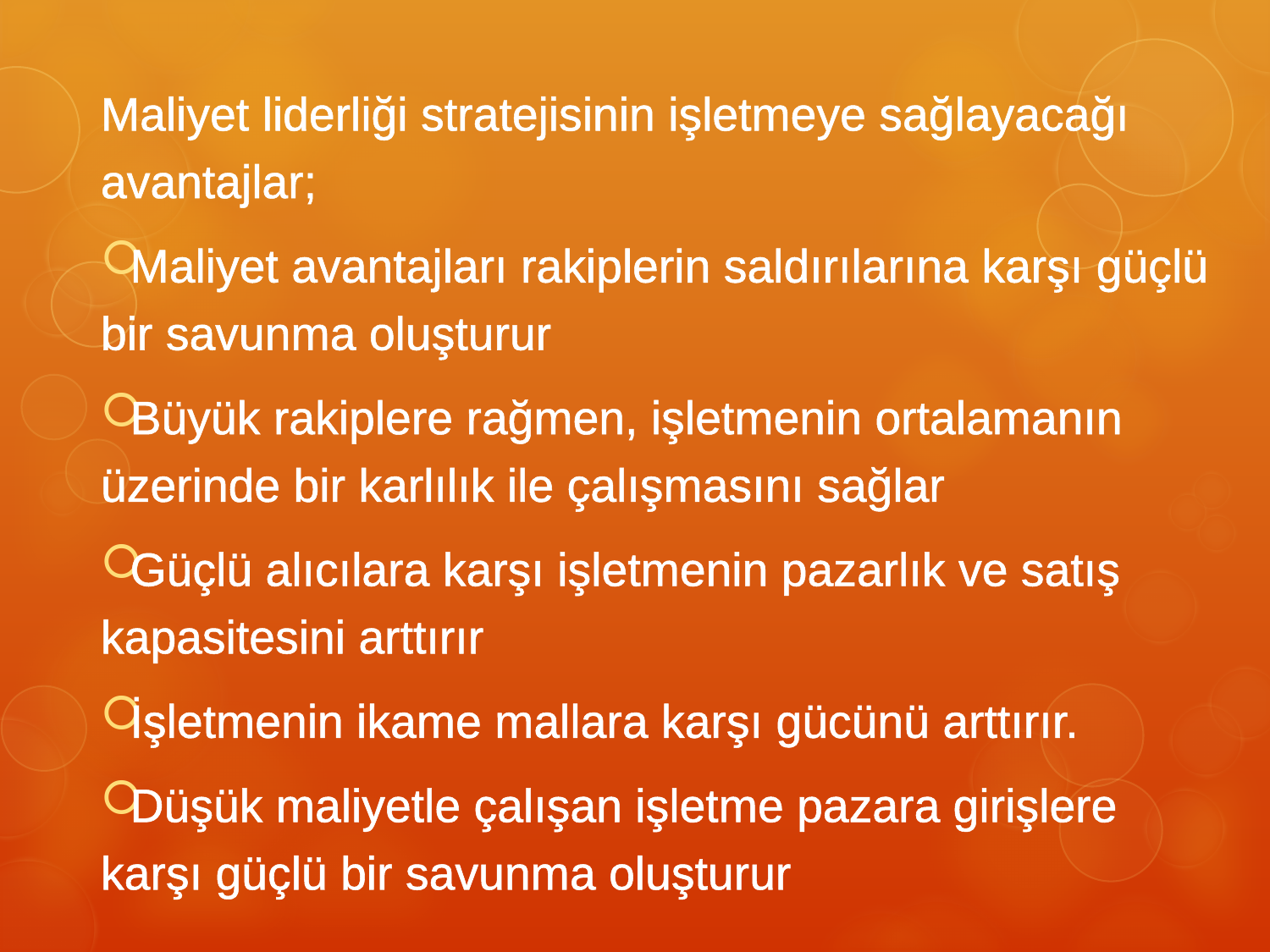

Maliyet liderliği stratejisinin işletmeye sağlayacağı avantajlar;
Maliyet avantajları rakiplerin saldırılarına karşı güçlü bir savunma oluşturur
Büyük rakiplere rağmen, işletmenin ortalamanın üzerinde bir karlılık ile çalışmasını sağlar
Güçlü alıcılara karşı işletmenin pazarlık ve satış kapasitesini arttırır
İşletmenin ikame mallara karşı gücünü arttırır.
Düşük maliyetle çalışan işletme pazara girişlere karşı güçlü bir savunma oluşturur